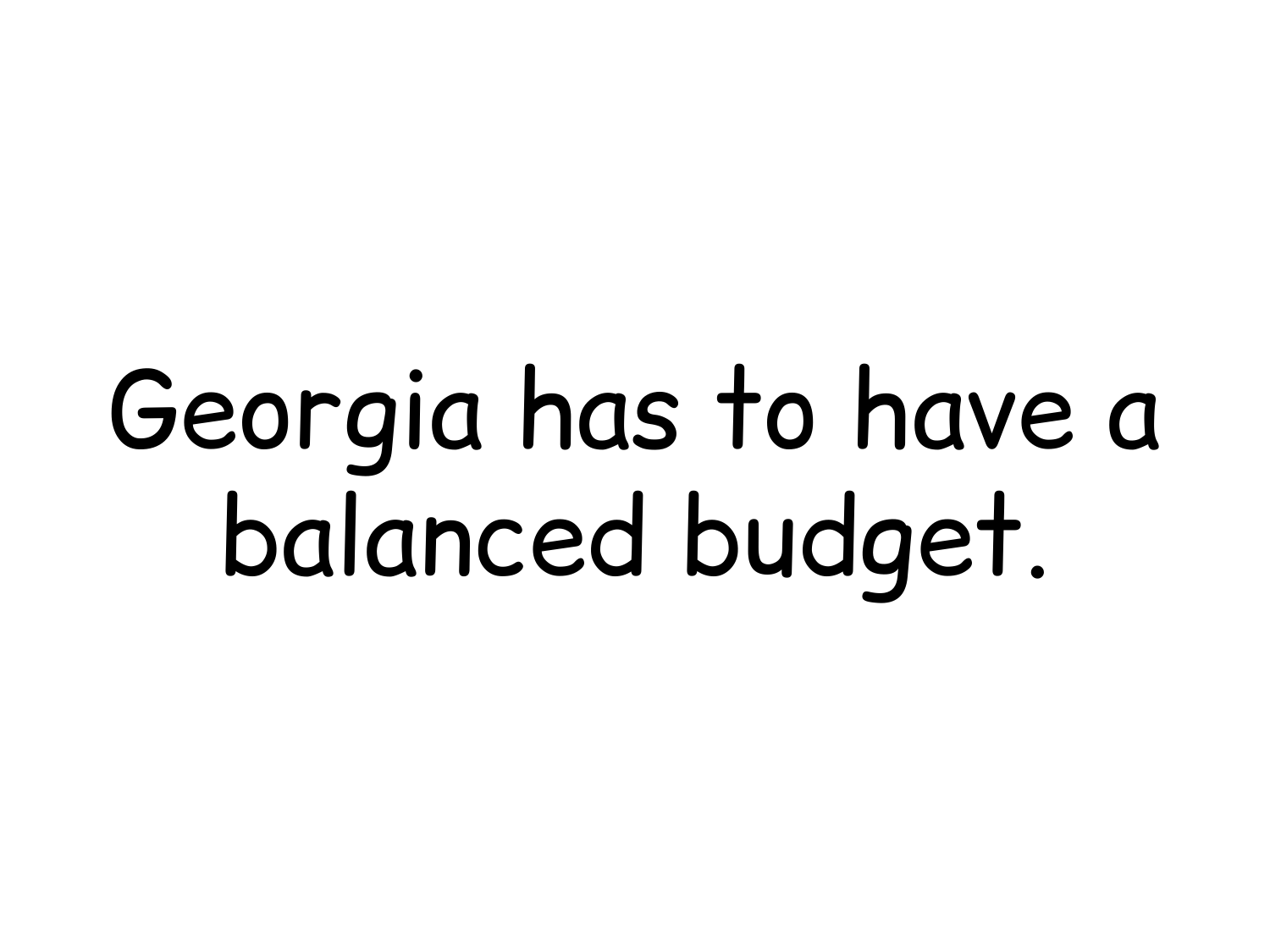

# Georgia has to have a balanced budget.